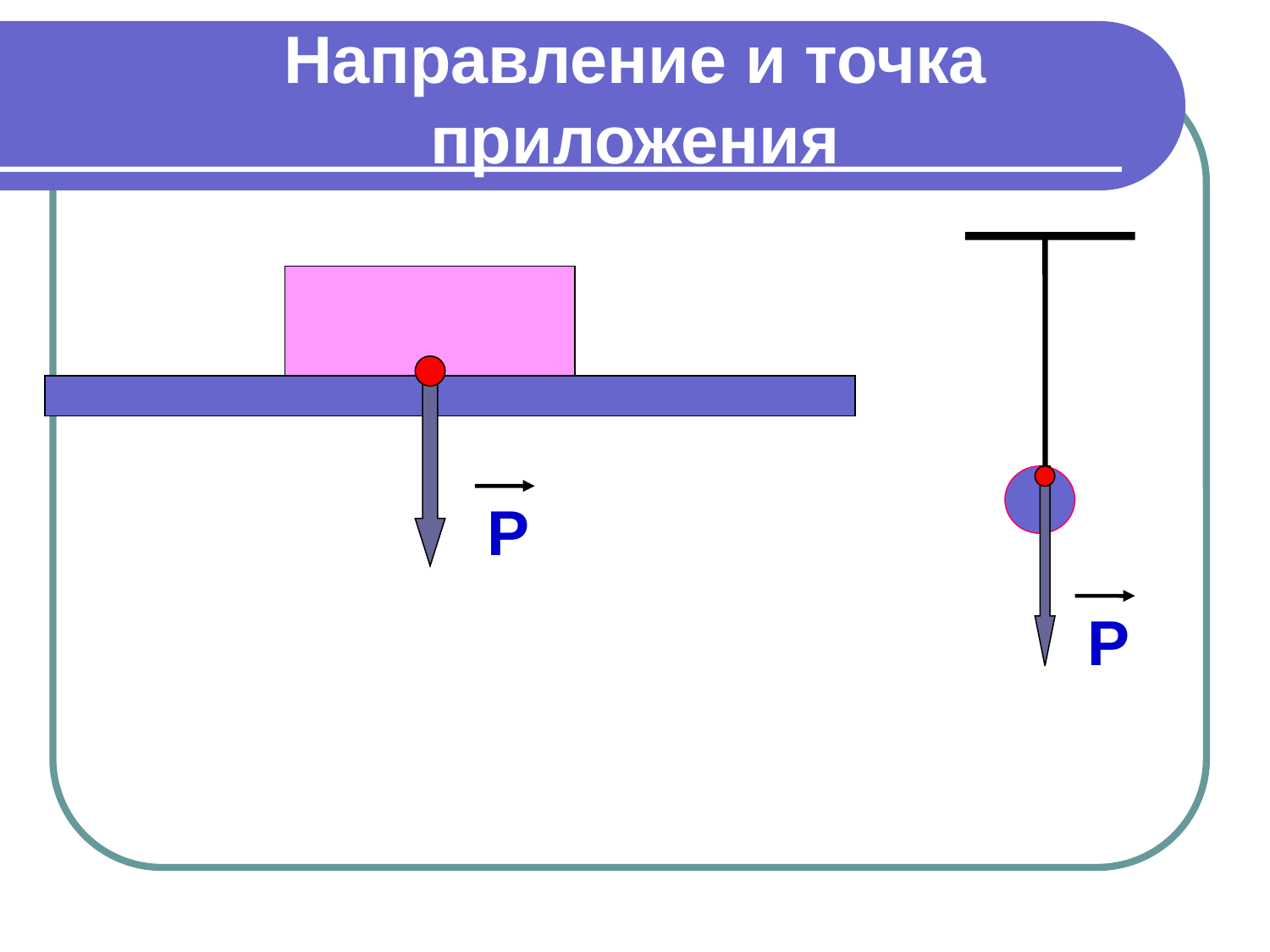

# Направление и точка приложения

Р
Р